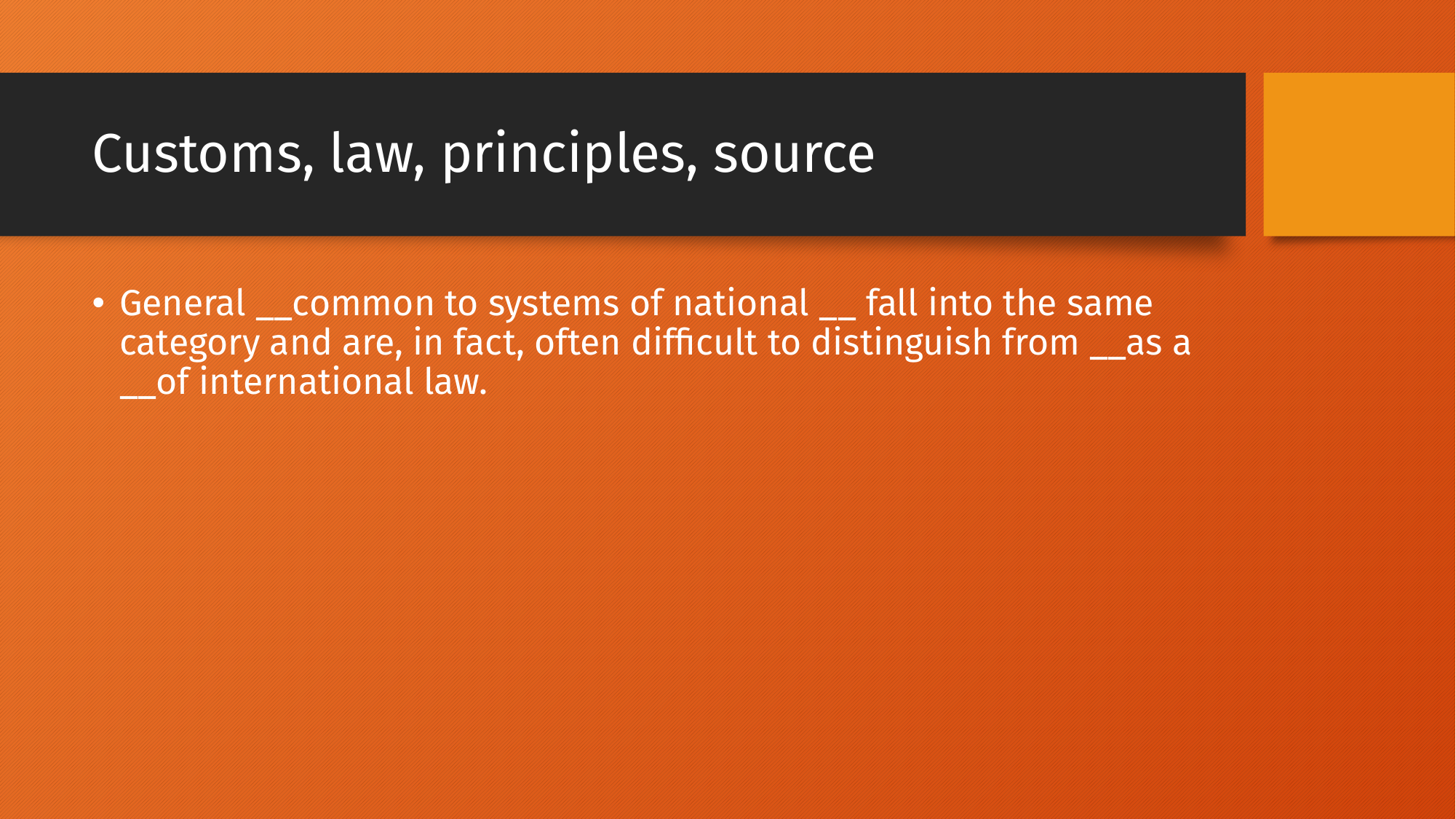

# Customs, law, principles, source
General __common to systems of national __ fall into the same category and are, in fact, often difficult to distinguish from __as a __of international law.